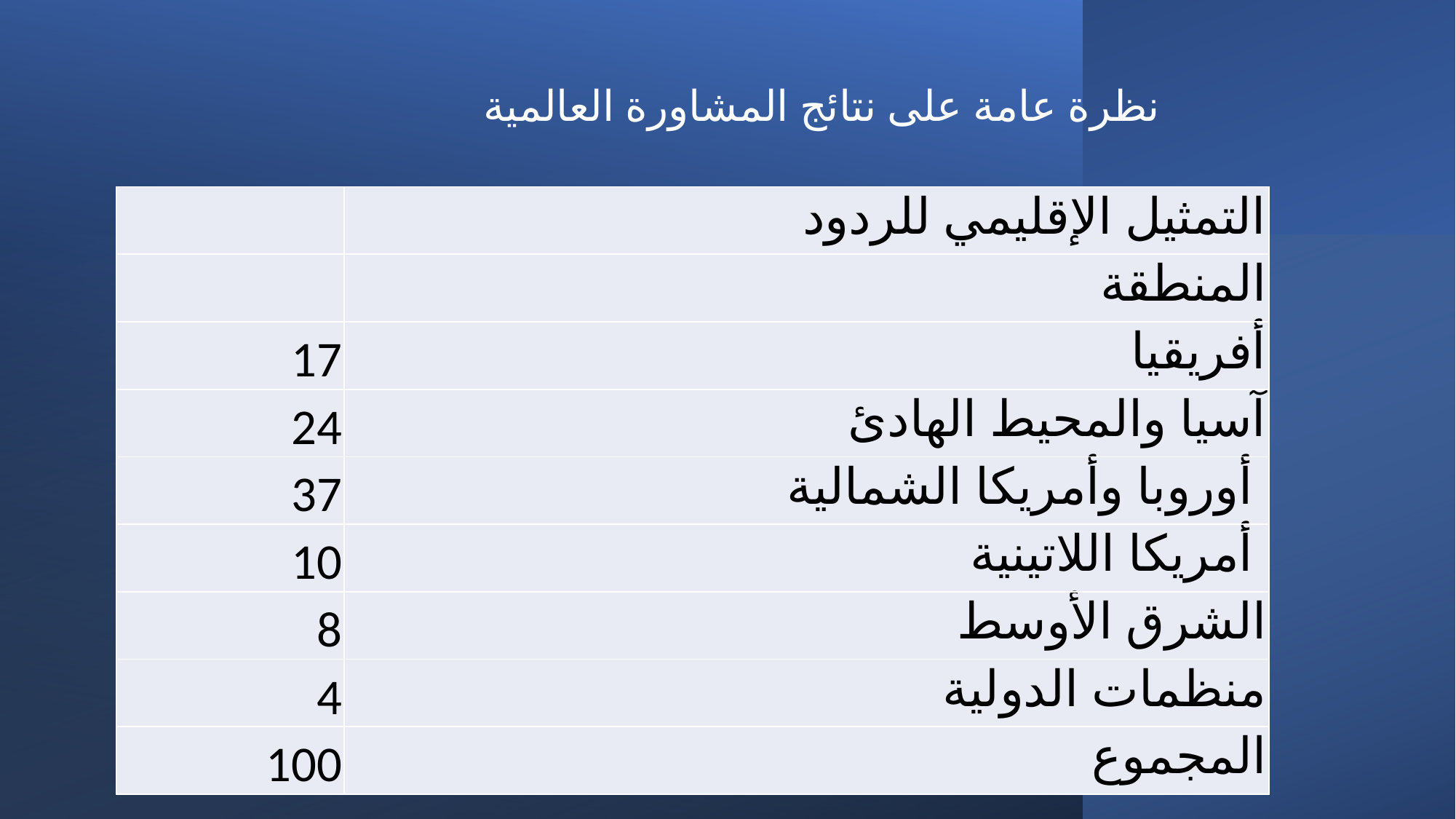

نظرة عامة على نتائج المشاورة العالمية
|  | التمثيل الإقليمي للردود |
| --- | --- |
|  | المنطقة |
| 17 | أفريقيا |
| 24 | آسيا والمحيط الهادئ |
| 37 | أوروبا وأمريكا الشمالية |
| 10 | أمريكا اللاتينية |
| 8 | الشرق الأوسط |
| 4 | منظمات الدولية |
| 100 | المجموع |